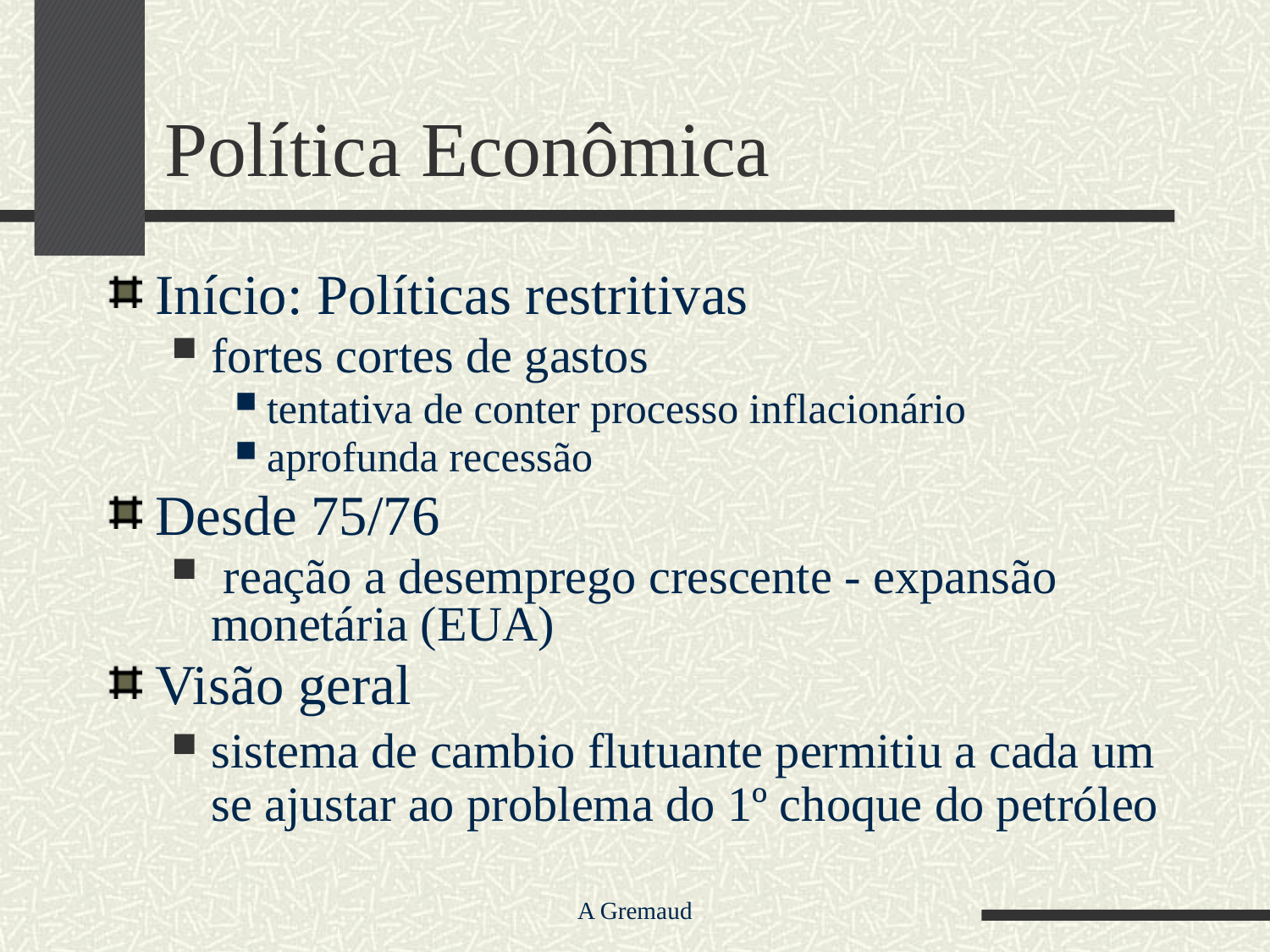

# Política Econômica
Início: Políticas restritivas
fortes cortes de gastos
tentativa de conter processo inflacionário
aprofunda recessão
Desde 75/76
 reação a desemprego crescente - expansão monetária (EUA)
Visão geral
sistema de cambio flutuante permitiu a cada um se ajustar ao problema do 1º choque do petróleo
A Gremaud